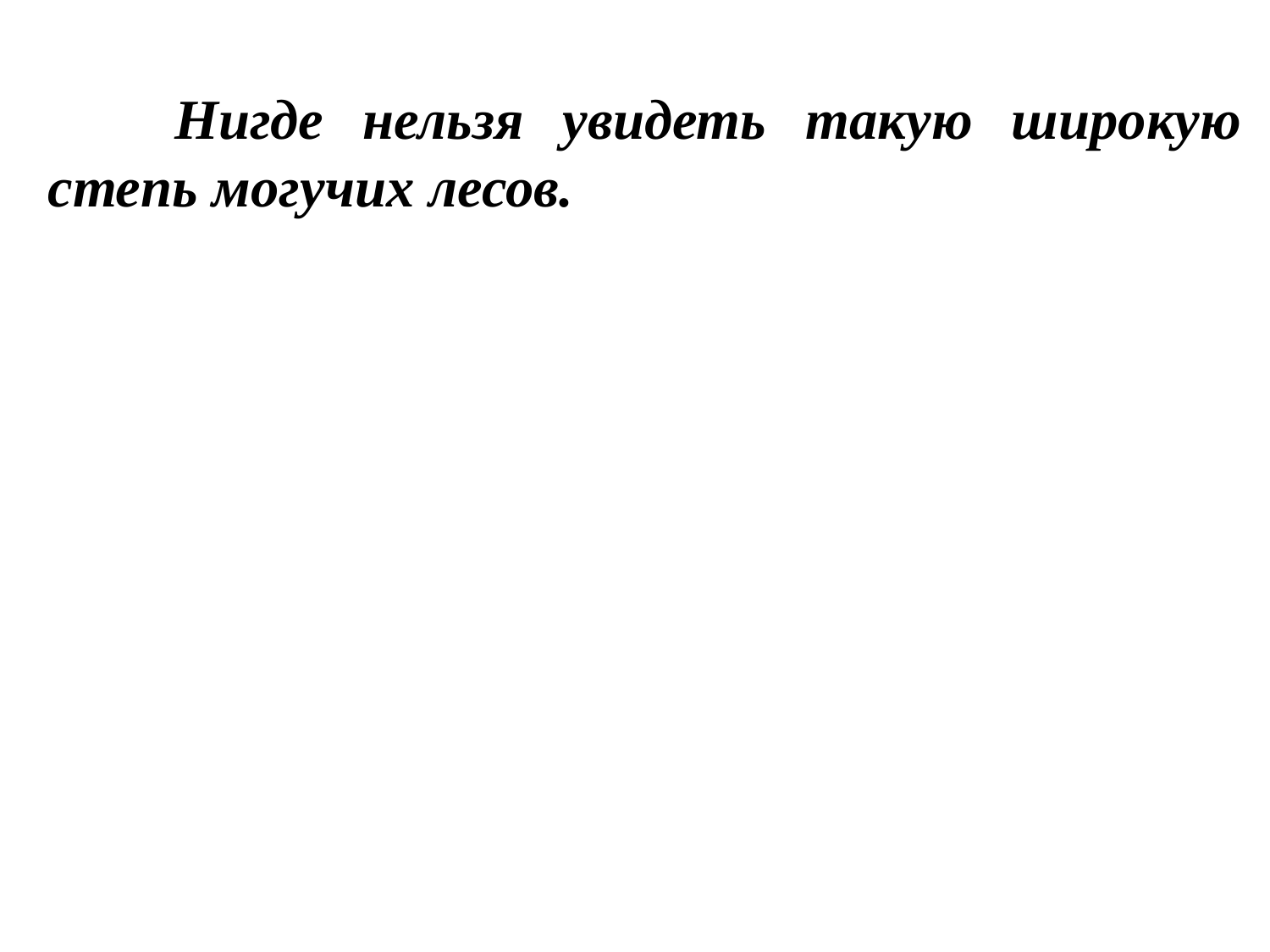

Нигде нельзя увидеть такую широкую степь могучих лесов.